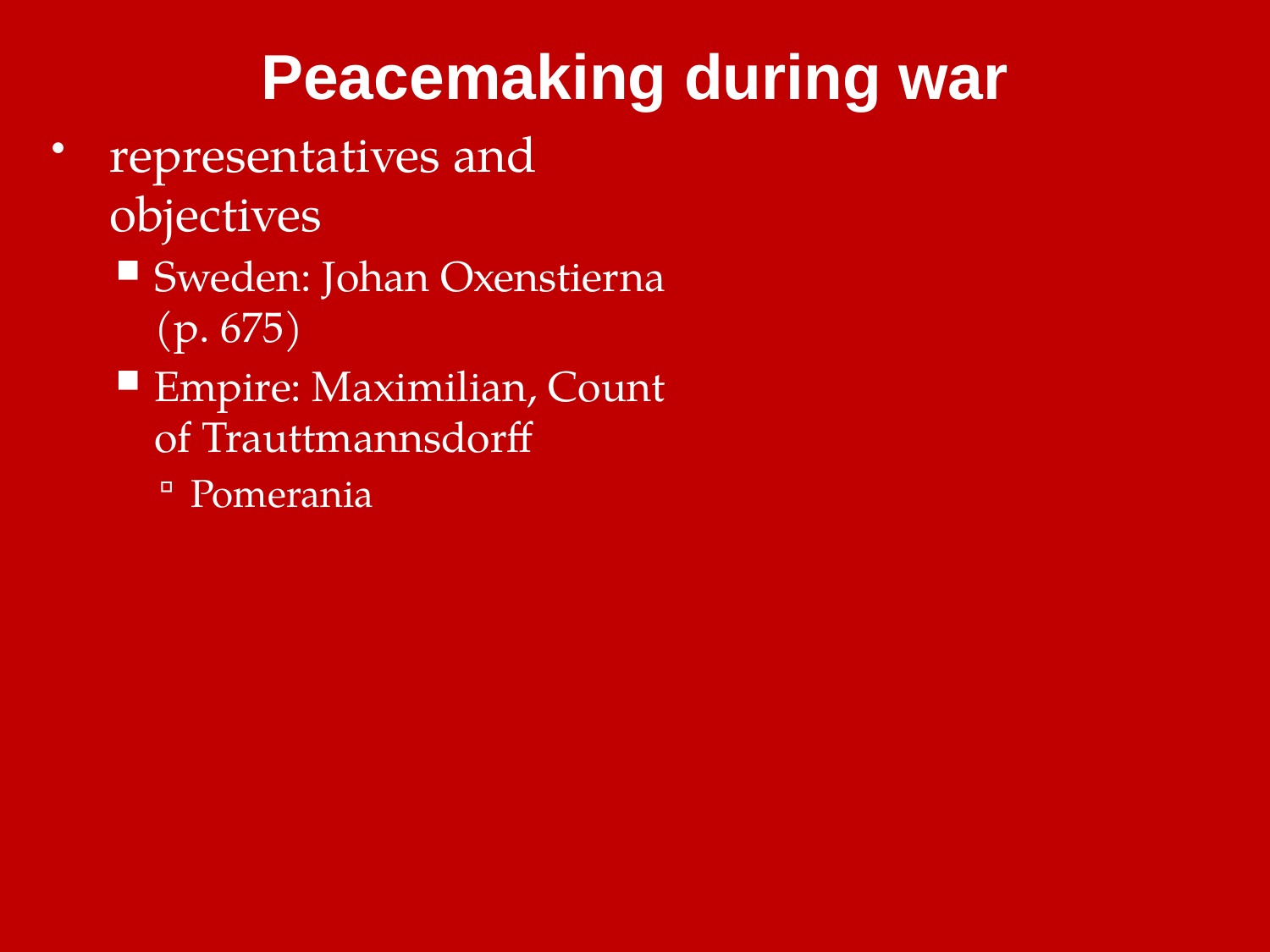

# Peacemaking during war
representatives and objectives
Sweden: Johan Oxenstierna (p. 675)
Empire: Maximilian, Count of Trauttmannsdorff
Pomerania